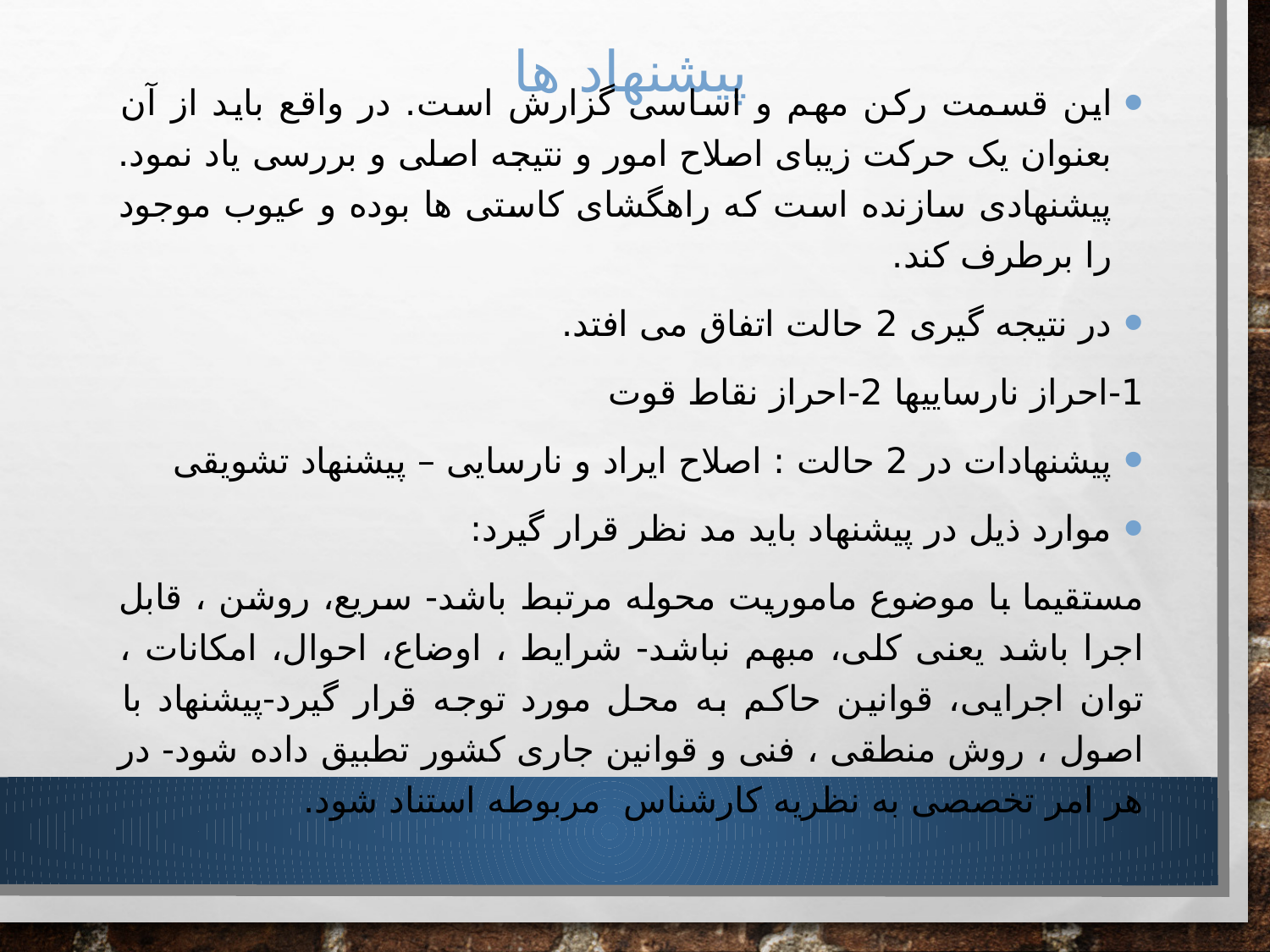

# پیشنهاد ها
این قسمت رکن مهم و اساسی گزارش است. در واقع باید از آن بعنوان یک حرکت زیبای اصلاح امور و نتیجه اصلی و بررسی یاد نمود. پیشنهادی سازنده است که راهگشای کاستی ها بوده و عیوب موجود را برطرف کند.
در نتیجه گیری 2 حالت اتفاق می افتد.
1-احراز نارساییها 2-احراز نقاط قوت
پیشنهادات در 2 حالت : اصلاح ایراد و نارسایی – پیشنهاد تشویقی
موارد ذیل در پیشنهاد باید مد نظر قرار گیرد:
مستقیما با موضوع ماموریت محوله مرتبط باشد- سریع، روشن ، قابل اجرا باشد یعنی کلی، مبهم نباشد- شرایط ، اوضاع، احوال، امکانات ، توان اجرایی، قوانین حاکم به محل مورد توجه قرار گیرد-پیشنهاد با اصول ، روش منطقی ، فنی و قوانین جاری کشور تطبیق داده شود- در هر امر تخصصی به نظریه کارشناس  مربوطه استناد شود.